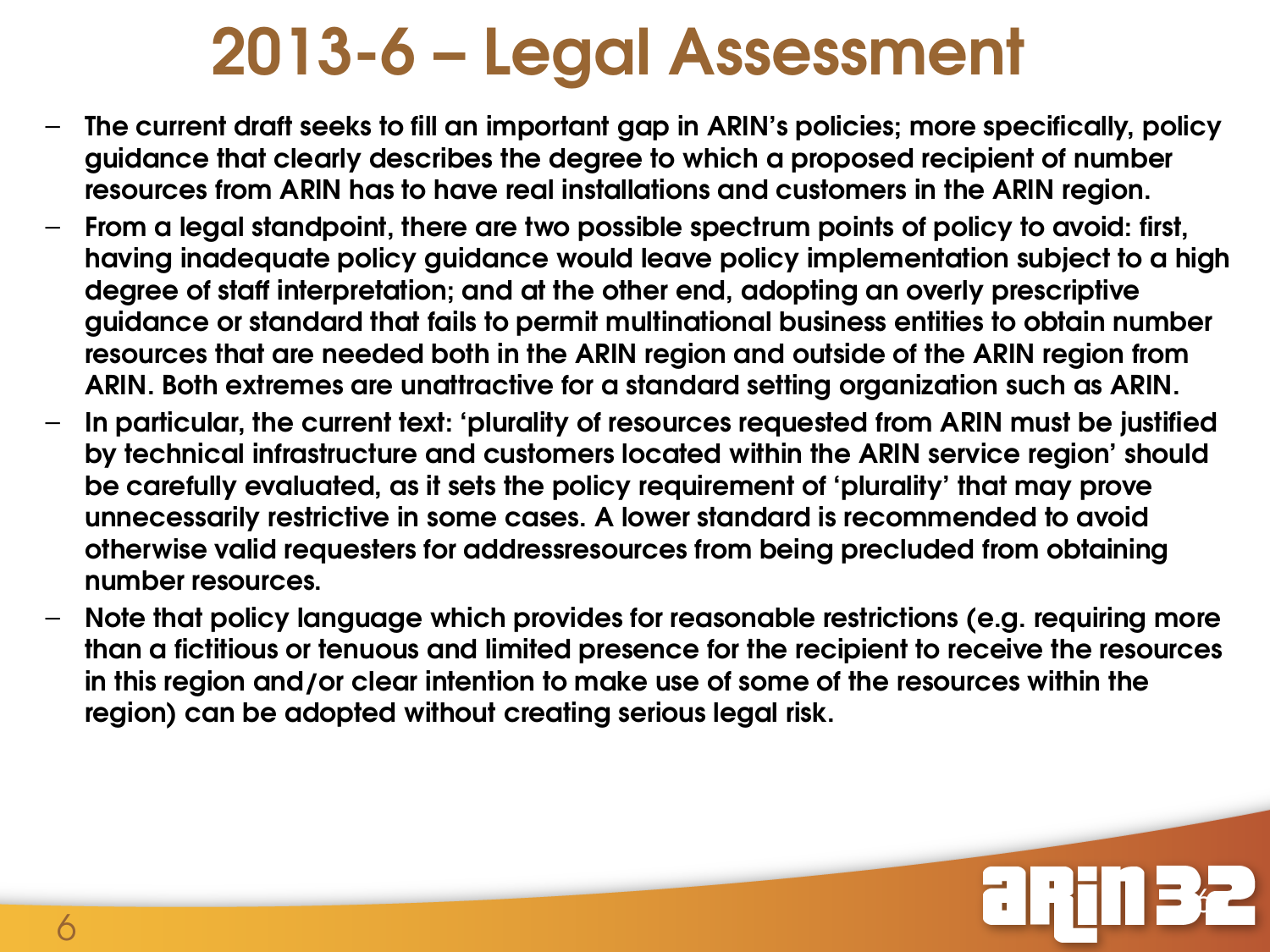

2013-6 – Legal Assessment
6
The current draft seeks to fill an important gap in ARIN’s policies; more specifically, policy guidance that clearly describes the degree to which a proposed recipient of number resources from ARIN has to have real installations and customers in the ARIN region.
From a legal standpoint, there are two possible spectrum points of policy to avoid: first, having inadequate policy guidance would leave policy implementation subject to a high degree of staff interpretation; and at the other end, adopting an overly prescriptive guidance or standard that fails to permit multinational business entities to obtain number resources that are needed both in the ARIN region and outside of the ARIN region from ARIN. Both extremes are unattractive for a standard setting organization such as ARIN.
In particular, the current text: ‘plurality of resources requested from ARIN must be justified by technical infrastructure and customers located within the ARIN service region’ should be carefully evaluated, as it sets the policy requirement of ‘plurality’ that may prove unnecessarily restrictive in some cases. A lower standard is recommended to avoid otherwise valid requesters for addressresources from being precluded from obtaining number resources.
Note that policy language which provides for reasonable restrictions (e.g. requiring more than a fictitious or tenuous and limited presence for the recipient to receive the resources in this region and/or clear intention to make use of some of the resources within the region) can be adopted without creating serious legal risk.
6
6